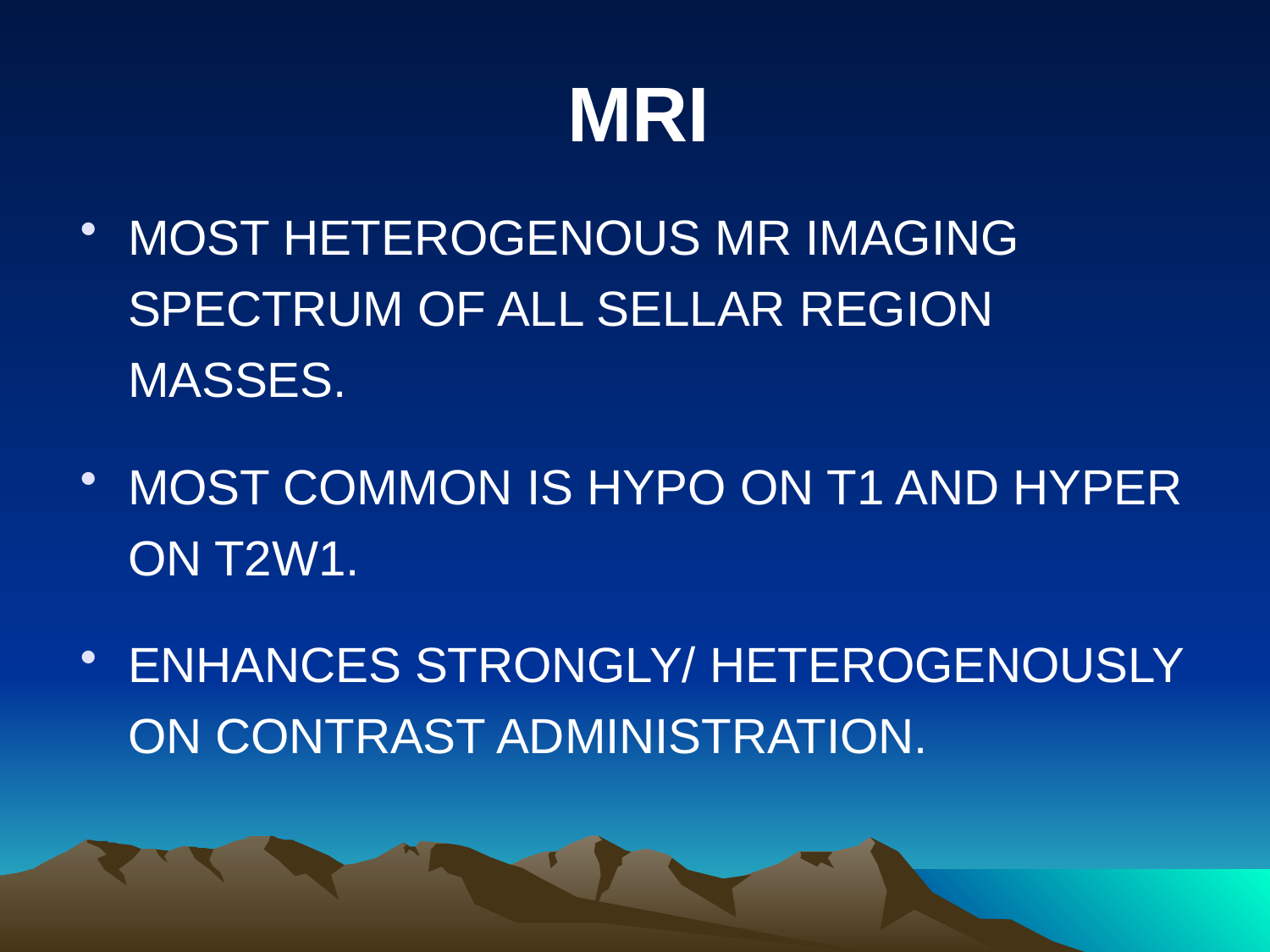

MRI
MOST HETEROGENOUS MR IMAGING SPECTRUM OF ALL SELLAR REGION MASSES.
MOST COMMON IS HYPO ON T1 AND HYPER ON T2W1.
ENHANCES STRONGLY/ HETEROGENOUSLY ON CONTRAST ADMINISTRATION.